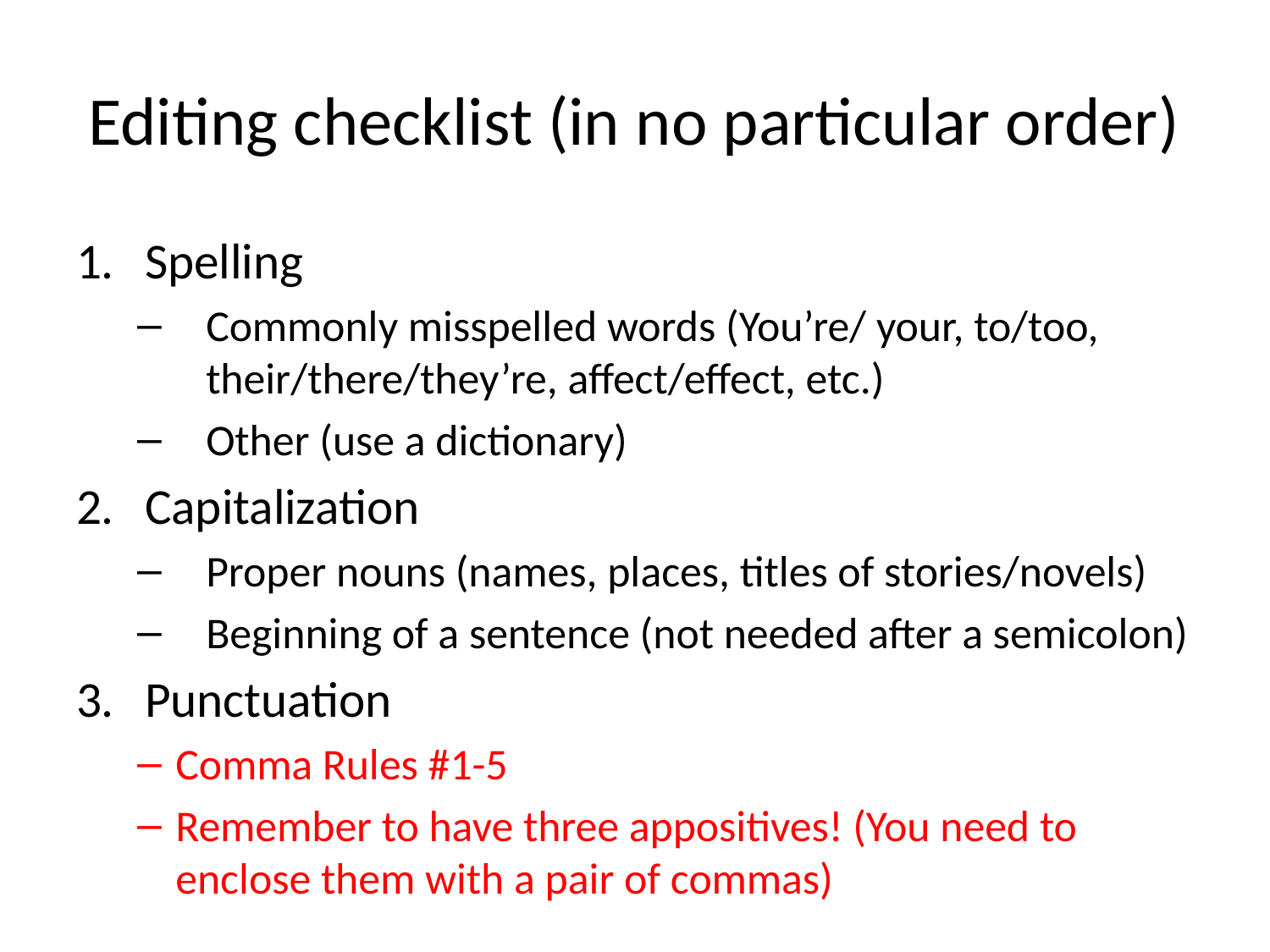

# Editing checklist (in no particular order)
Spelling
Commonly misspelled words (You’re/ your, to/too, their/there/they’re, affect/effect, etc.)
Other (use a dictionary)
Capitalization
Proper nouns (names, places, titles of stories/novels)
Beginning of a sentence (not needed after a semicolon)
Punctuation
Comma Rules #1-5
Remember to have three appositives! (You need to enclose them with a pair of commas)